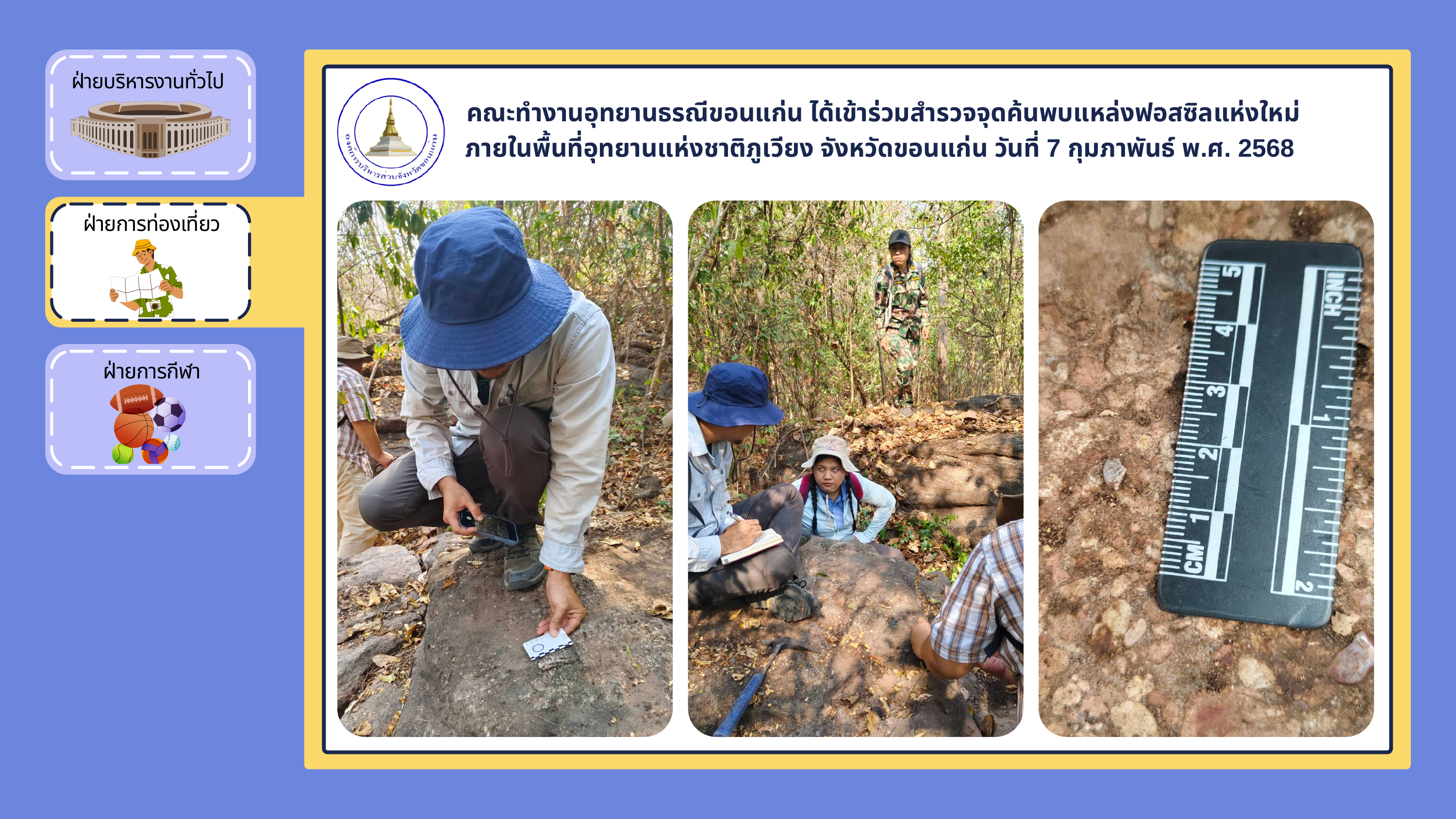

ฝ่ายบริหารงานทั่วไป

คณะทำงานอุทยานธรณีขอนแก่น ได้เข้าร่วมสำรวจจุดค้นพบแหล่งฟอสซิลแห่งใหม่
ภายในพื้นที่อุทยานแห่งชาติภูเวียง จังหวัดขอนแก่น วันที่ 7 กุมภาพันธ์ พ.ศ. 2568

ฝ่ายการท่องเที่ยว

ฝ่ายการกีฬา